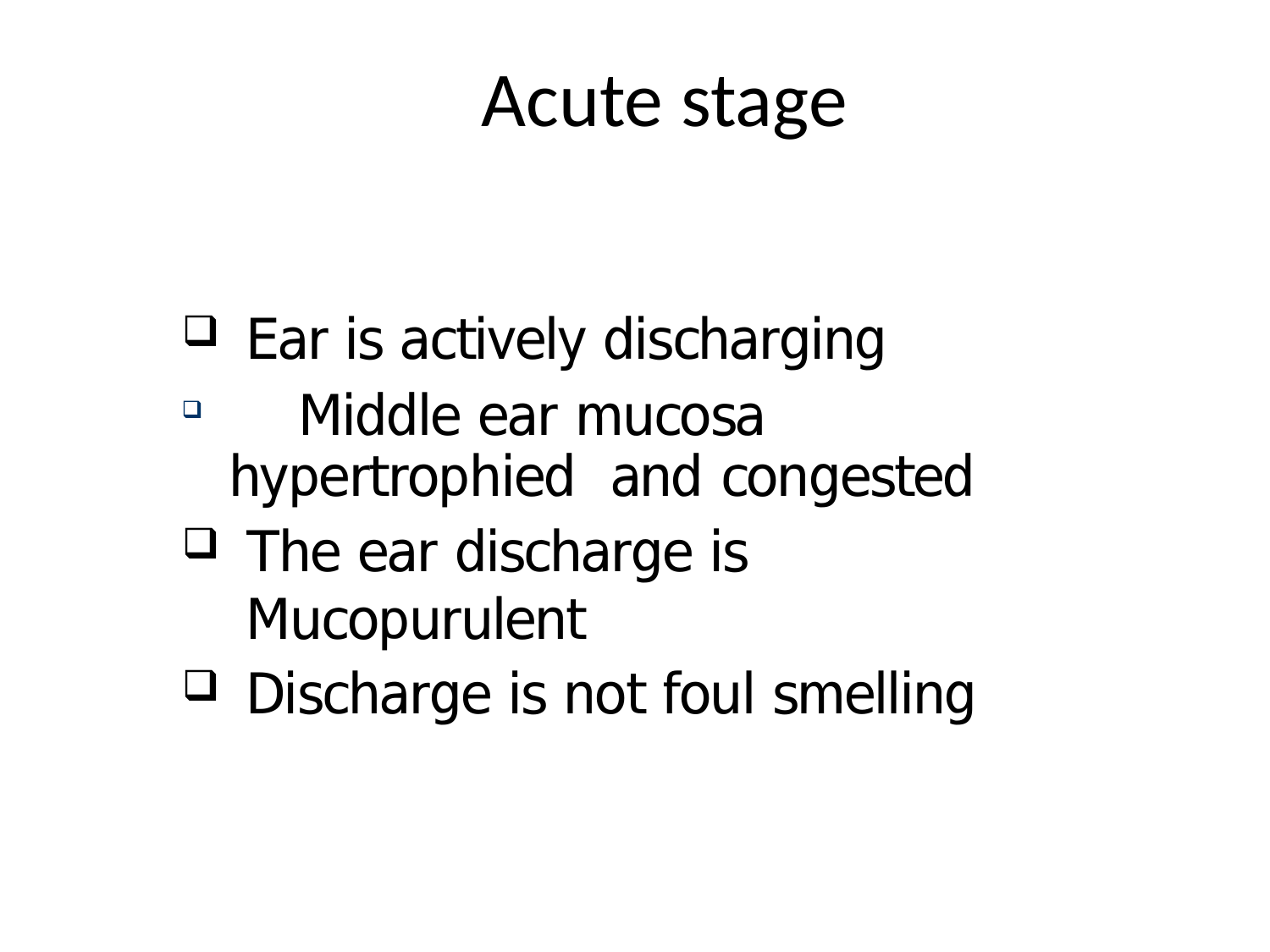

# Acute stage
Ear is actively discharging
	Middle ear mucosa hypertrophied  and congested
The ear discharge is Mucopurulent
Discharge is not foul smelling